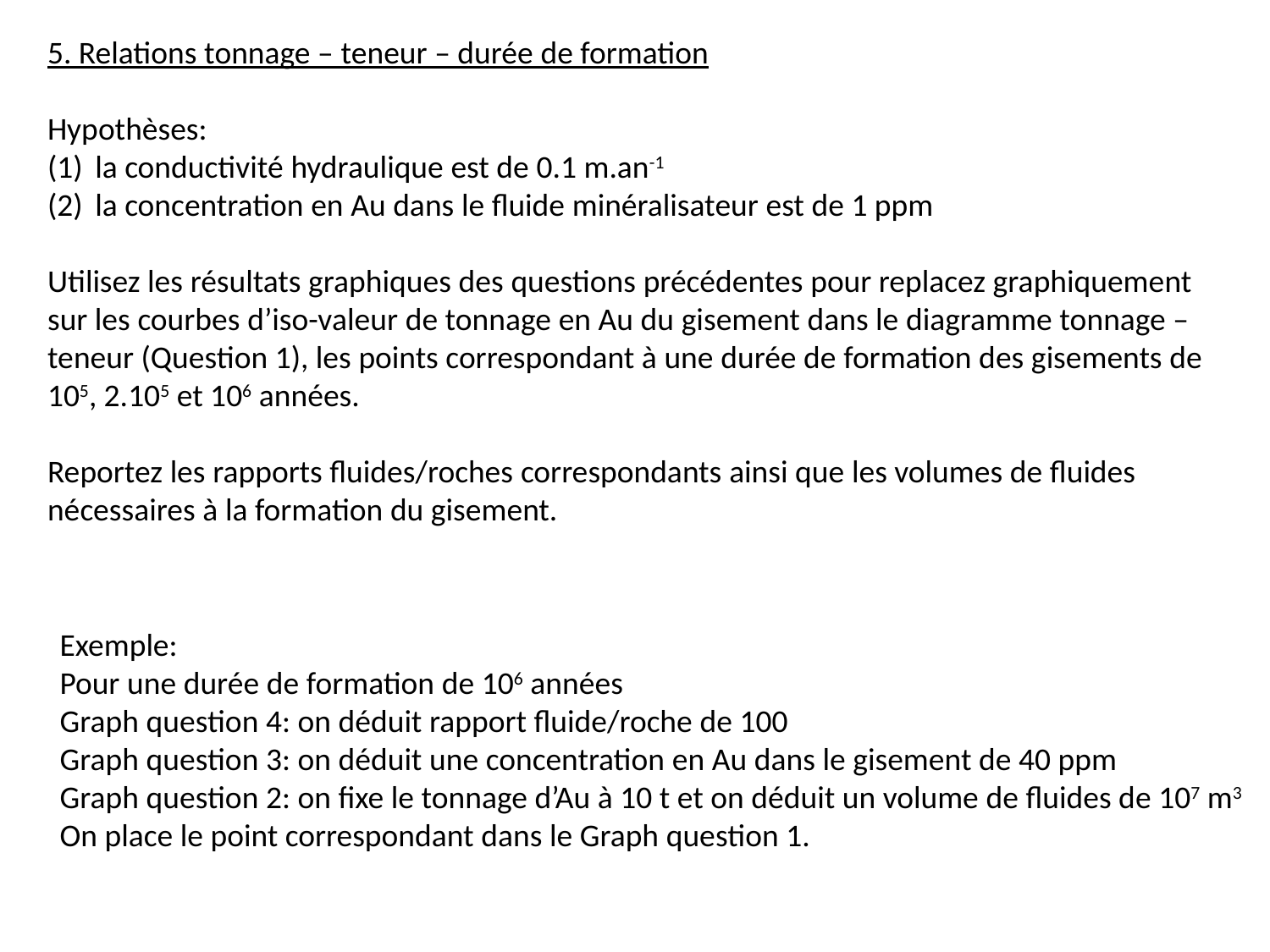

5. Relations tonnage – teneur – durée de formation

Hypothèses:
la conductivité hydraulique est de 0.1 m.an-1
la concentration en Au dans le fluide minéralisateur est de 1 ppm

Utilisez les résultats graphiques des questions précédentes pour replacez graphiquement sur les courbes d’iso-valeur de tonnage en Au du gisement dans le diagramme tonnage – teneur (Question 1), les points correspondant à une durée de formation des gisements de 105, 2.105 et 106 années.

Reportez les rapports fluides/roches correspondants ainsi que les volumes de fluides nécessaires à la formation du gisement.
Exemple:
Pour une durée de formation de 106 années
Graph question 4: on déduit rapport fluide/roche de 100
Graph question 3: on déduit une concentration en Au dans le gisement de 40 ppm
Graph question 2: on fixe le tonnage d’Au à 10 t et on déduit un volume de fluides de 107 m3
On place le point correspondant dans le Graph question 1.